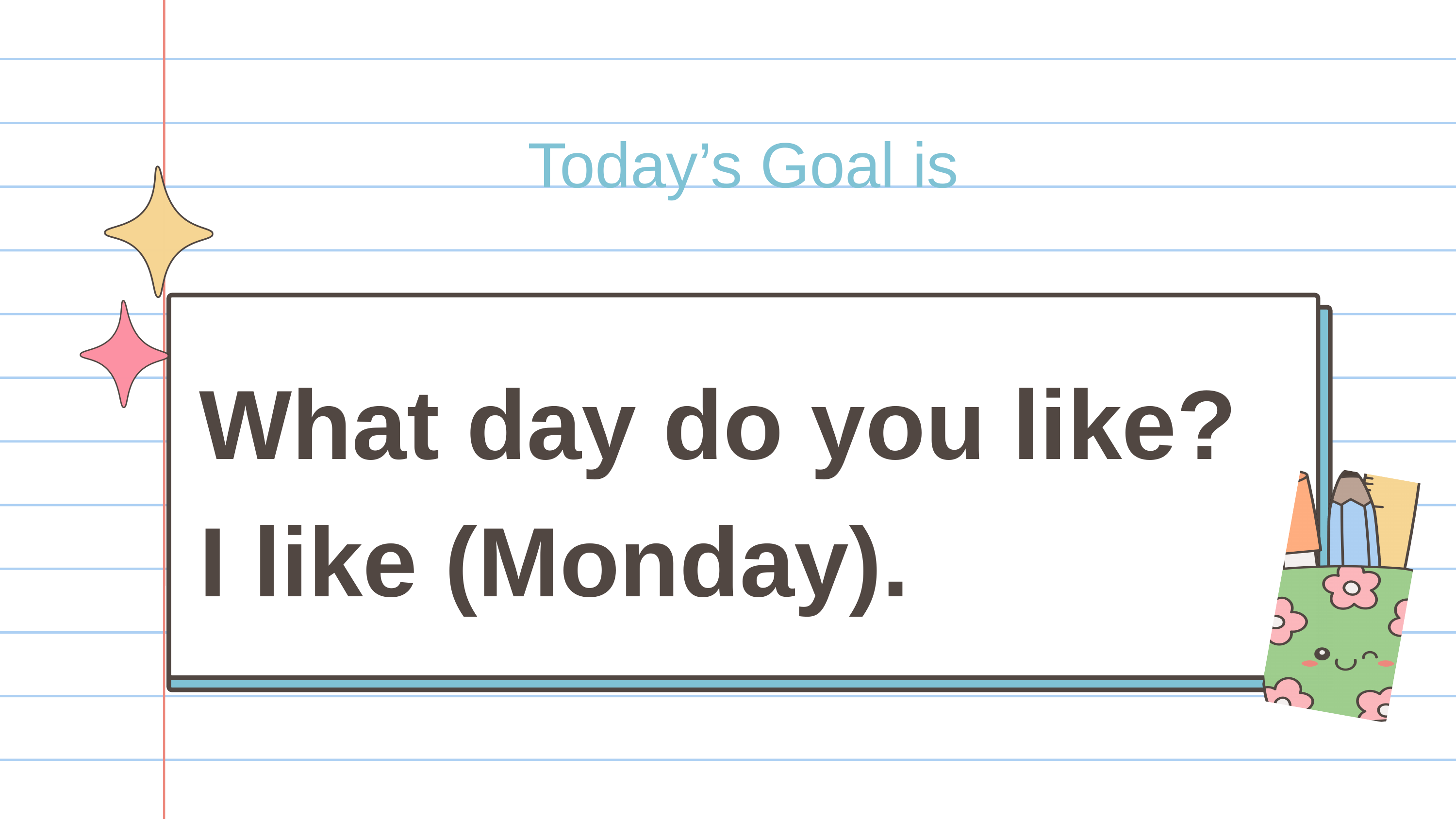

Today’s Goal is

What day do you like?
I like (Monday).